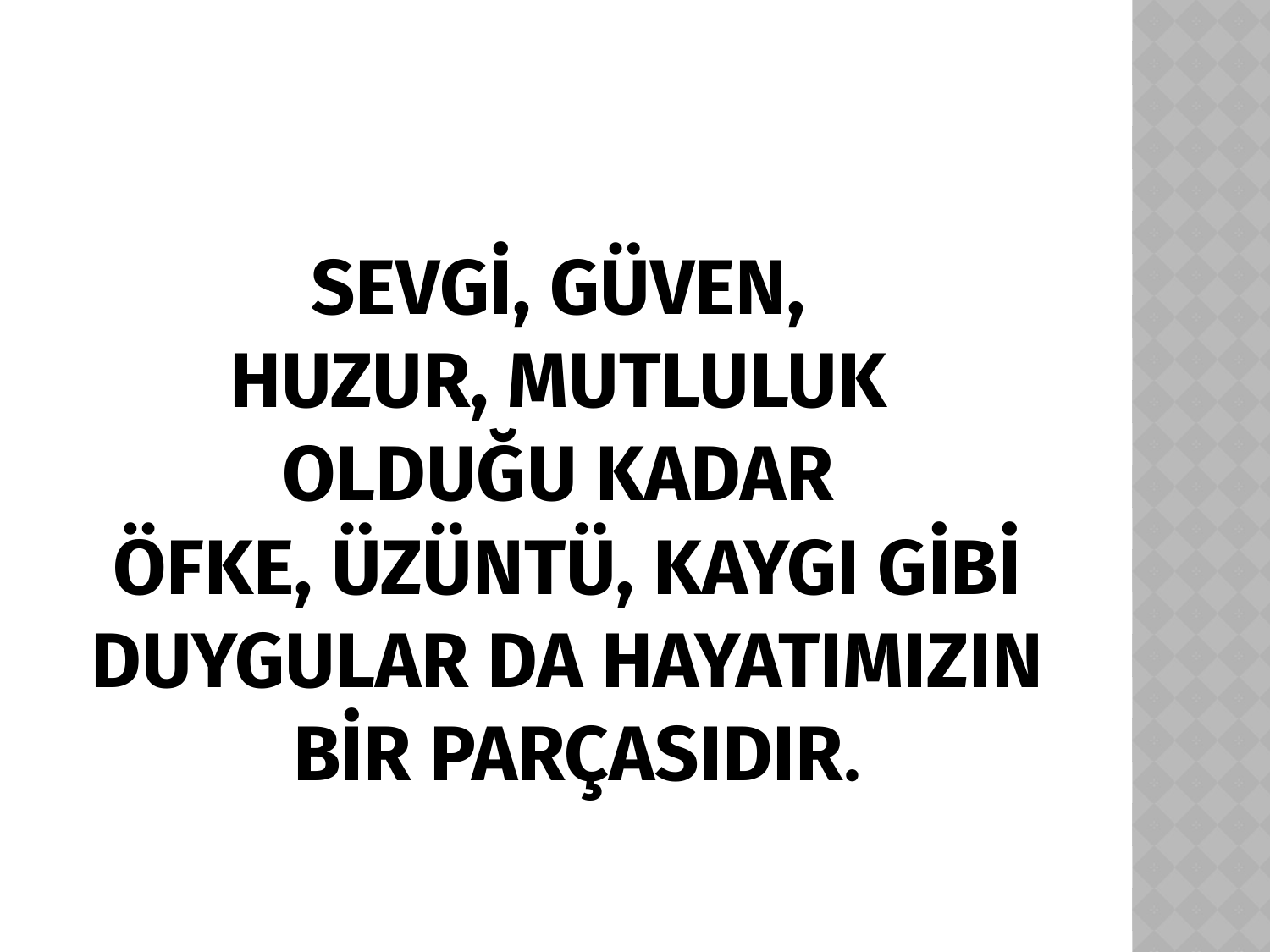

# Sevgi, güven, huzur, mutluluk olduğu kadar öfke, üzüntü, kaygı gibi DUYGULAR DA hayatımızın bir parçasıdır.